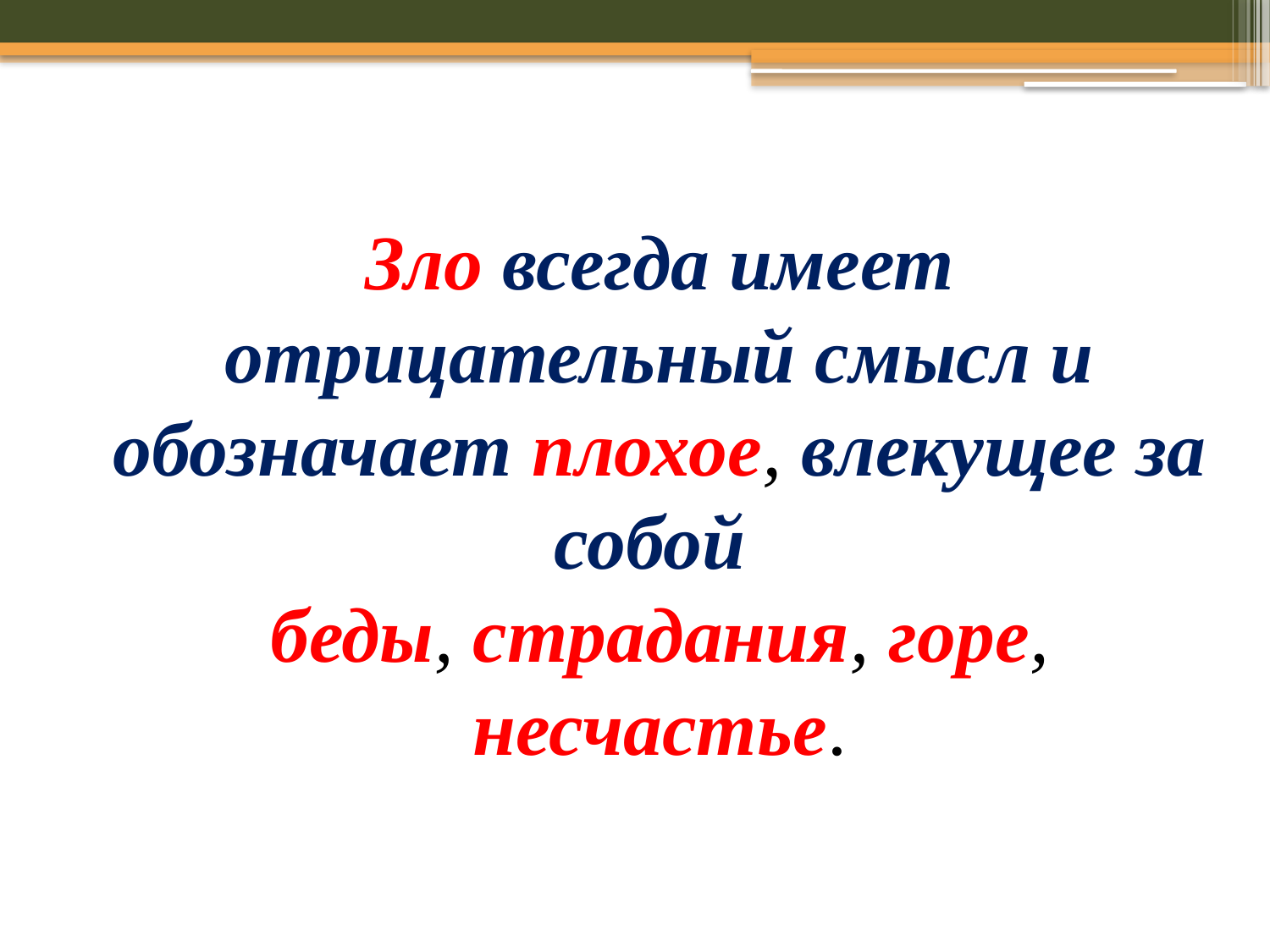

Зло всегда имеет отрицательный смысл и обозначает плохое, влекущее за собой
беды, страдания, горе, несчастье.